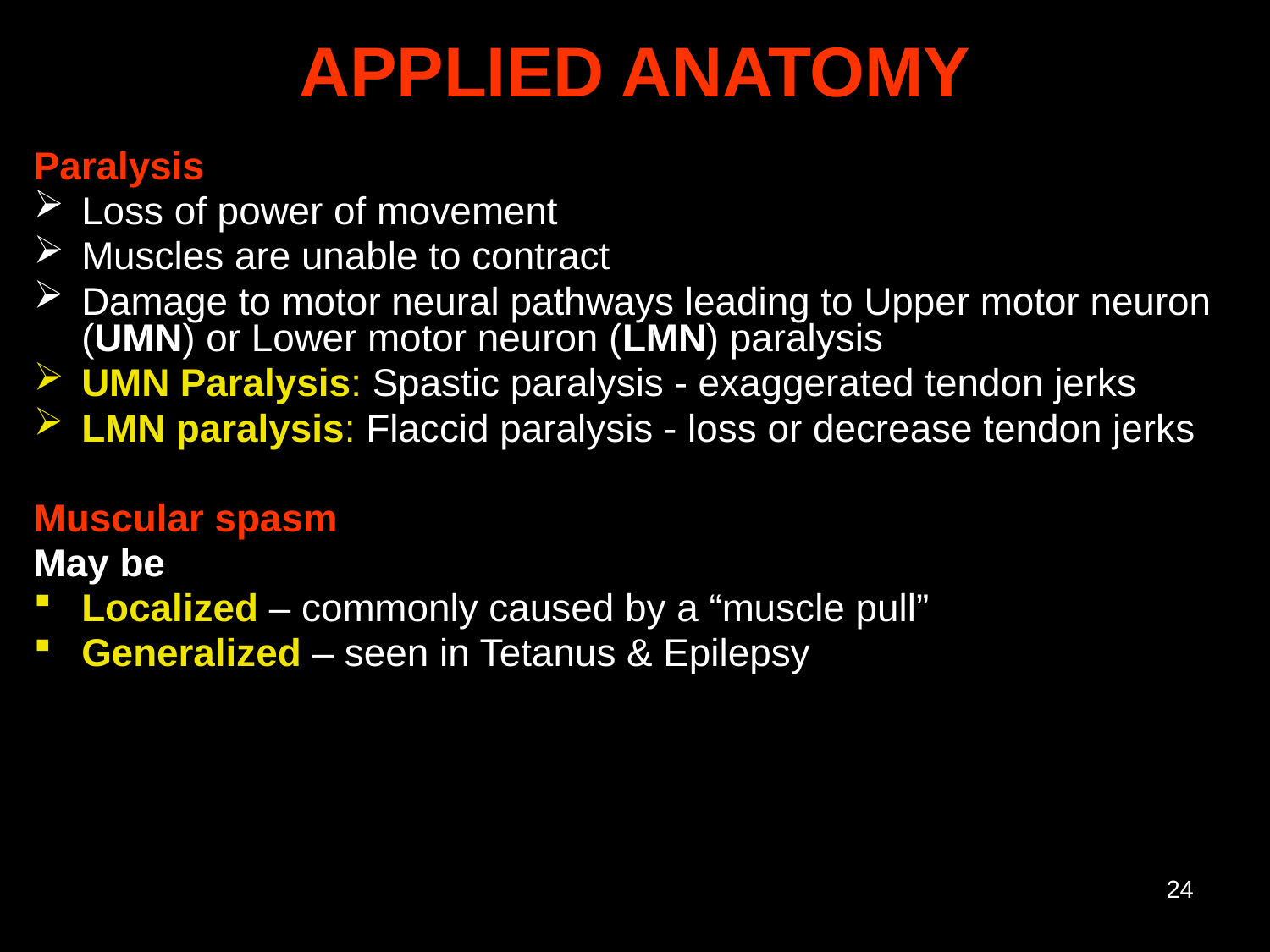

# APPLIED ANATOMY
Paralysis
Loss of power of movement
Muscles are unable to contract
Damage to motor neural pathways leading to Upper motor neuron (UMN) or Lower motor neuron (LMN) paralysis
UMN Paralysis: Spastic paralysis - exaggerated tendon jerks
LMN paralysis: Flaccid paralysis - loss or decrease tendon jerks

Muscular spasm
May be
Localized – commonly caused by a “muscle pull”
Generalized – seen in Tetanus & Epilepsy
24